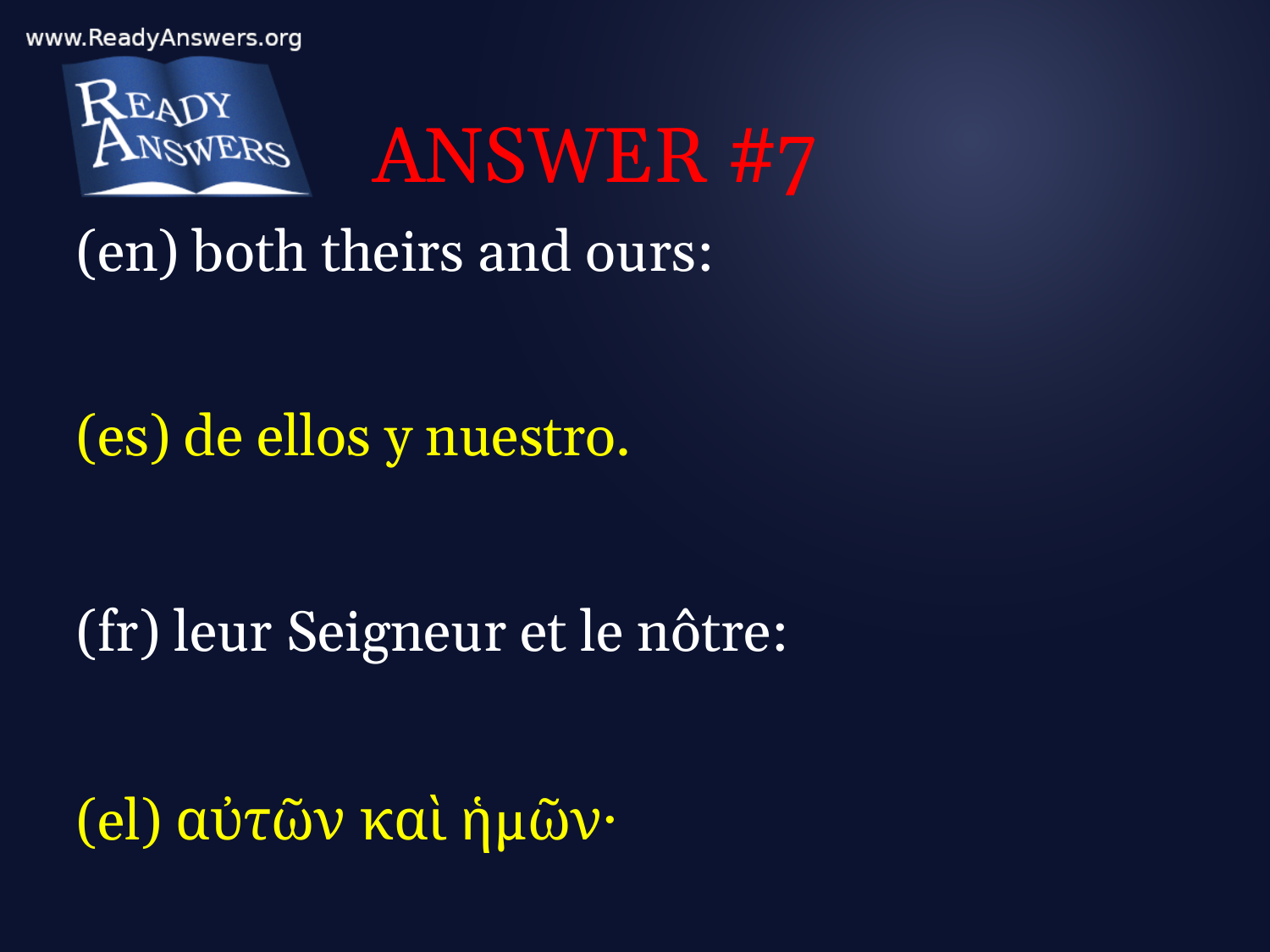

# ANSWER #7
(en) both theirs and ours:
(es) de ellos y nuestro.
(fr) leur Seigneur et le nôtre:
(el) αὐτῶν καὶ ἡμῶν·